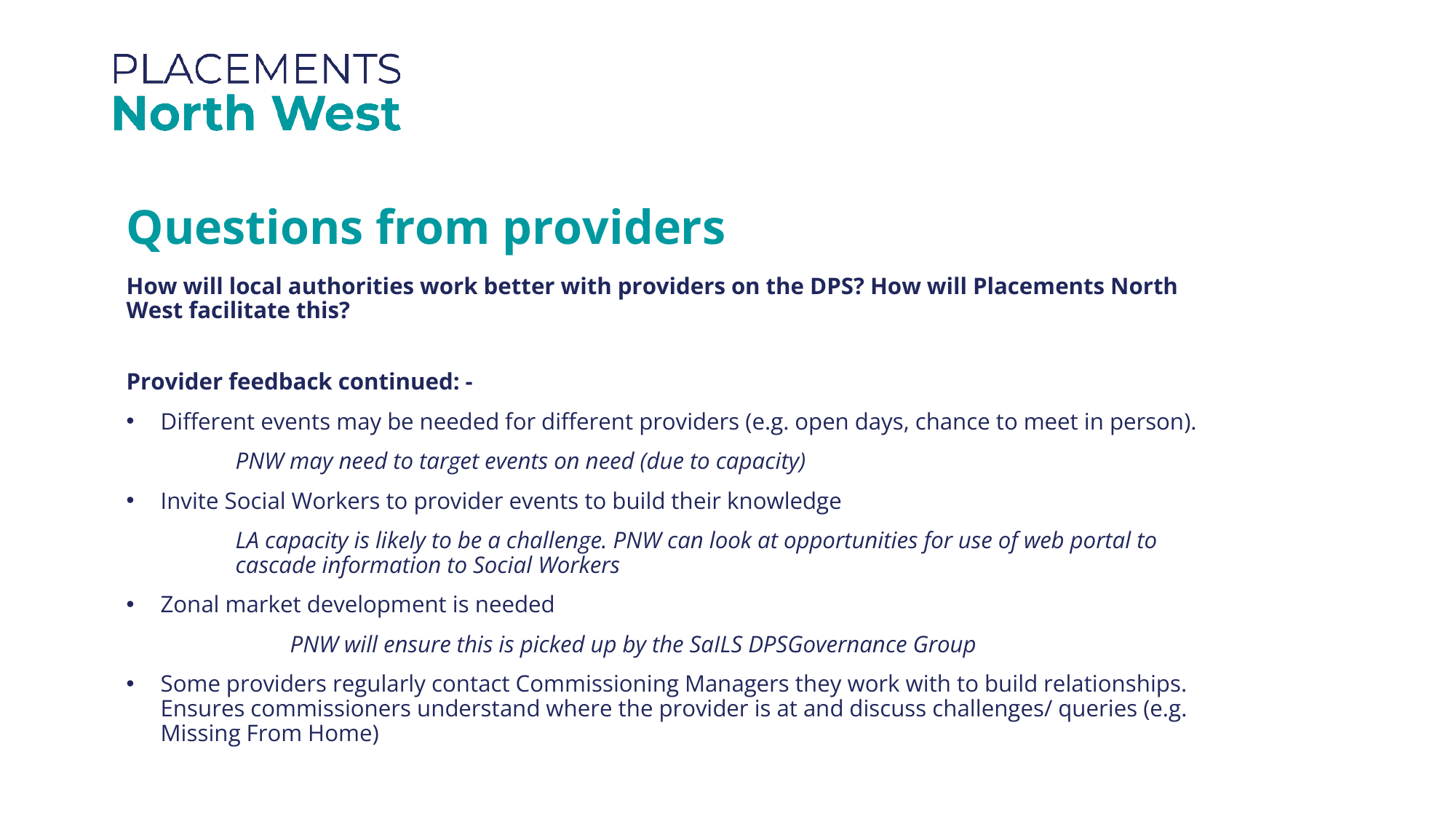

Questions from providers
How will local authorities work better with providers on the DPS? How will Placements North West facilitate this?

Provider feedback continued: -
Different events may be needed for different providers (e.g. open days, chance to meet in person).
	PNW may need to target events on need (due to capacity)
Invite Social Workers to provider events to build their knowledge
	LA capacity is likely to be a challenge. PNW can look at opportunities for use of web portal to 	cascade information to Social Workers
Zonal market development is needed
	PNW will ensure this is picked up by the SaILS DPSGovernance Group
Some providers regularly contact Commissioning Managers they work with to build relationships. Ensures commissioners understand where the provider is at and discuss challenges/ queries (e.g. Missing From Home)